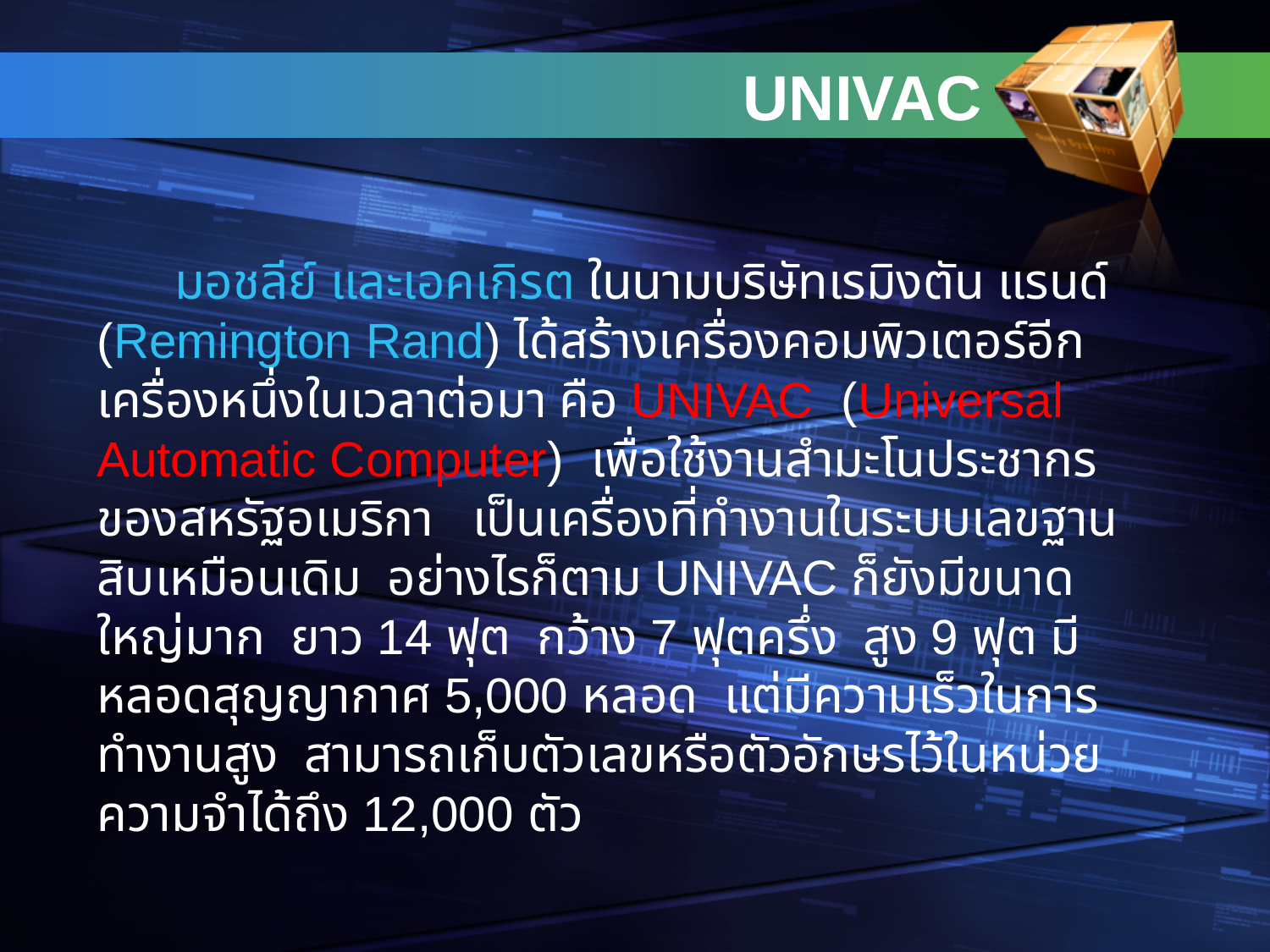

# UNIVAC
      มอชลีย์ และเอคเกิรต ในนามบริษัทเรมิงตัน แรนด์ (Remington Rand) ได้สร้างเครื่องคอมพิวเตอร์อีกเครื่องหนึ่งในเวลาต่อมา คือ UNIVAC  (Universal Automatic Computer)  เพื่อใช้งานสำมะโนประชากรของสหรัฐอเมริกา   เป็นเครื่องที่ทำงานในระบบเลขฐานสิบเหมือนเดิม  อย่างไรก็ตาม UNIVAC ก็ยังมีขนาดใหญ่มาก  ยาว 14 ฟุต  กว้าง 7 ฟุตครึ่ง  สูง 9 ฟุต มีหลอดสุญญากาศ 5,000 หลอด  แต่มีความเร็วในการทำงานสูง  สามารถเก็บตัวเลขหรือตัวอักษรไว้ในหน่วยความจำได้ถึง 12,000 ตัว